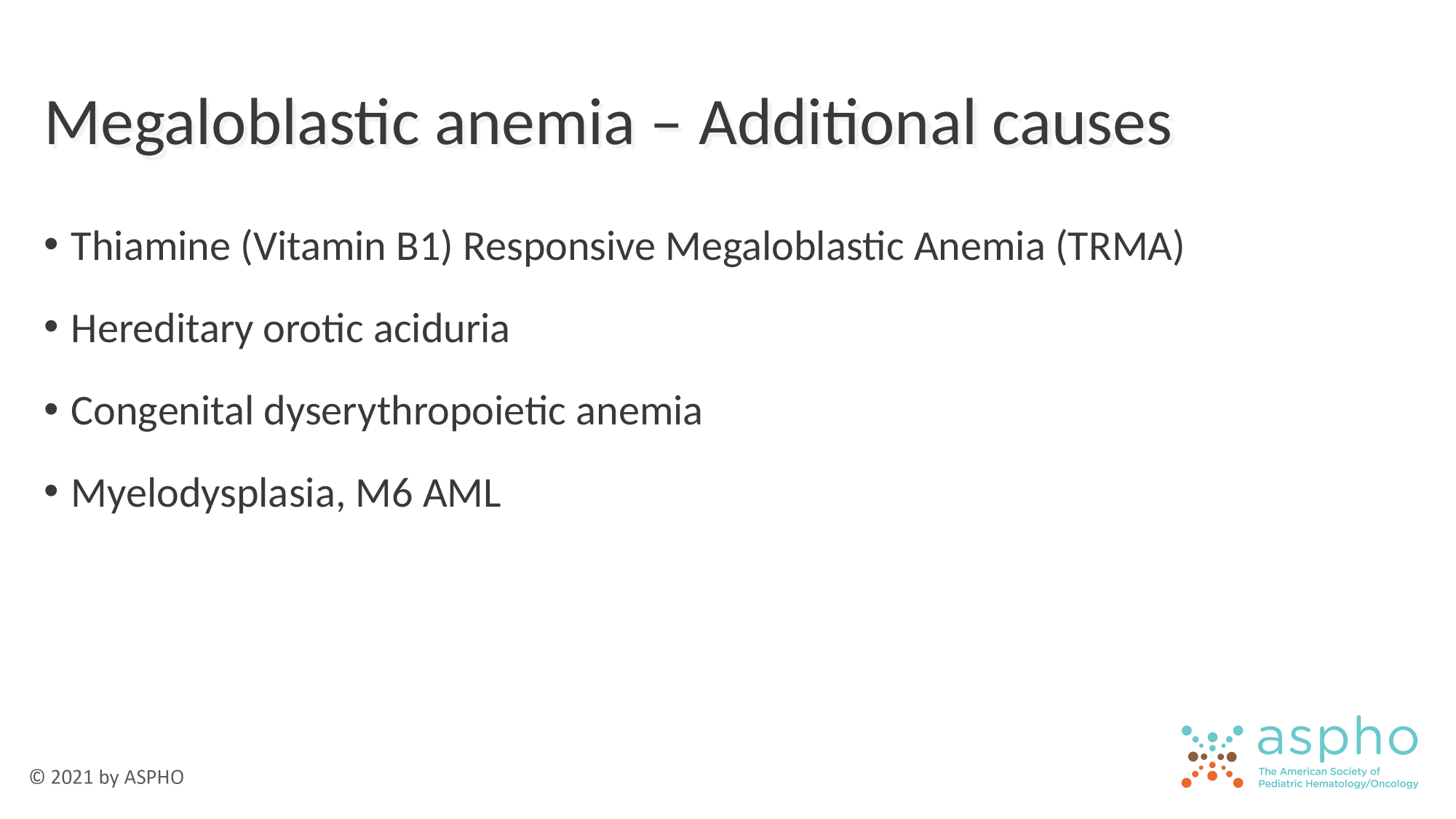

# Megaloblastic anemia – Additional causes
Thiamine (Vitamin B1) Responsive Megaloblastic Anemia (TRMA)
Hereditary orotic aciduria
Congenital dyserythropoietic anemia
Myelodysplasia, M6 AML